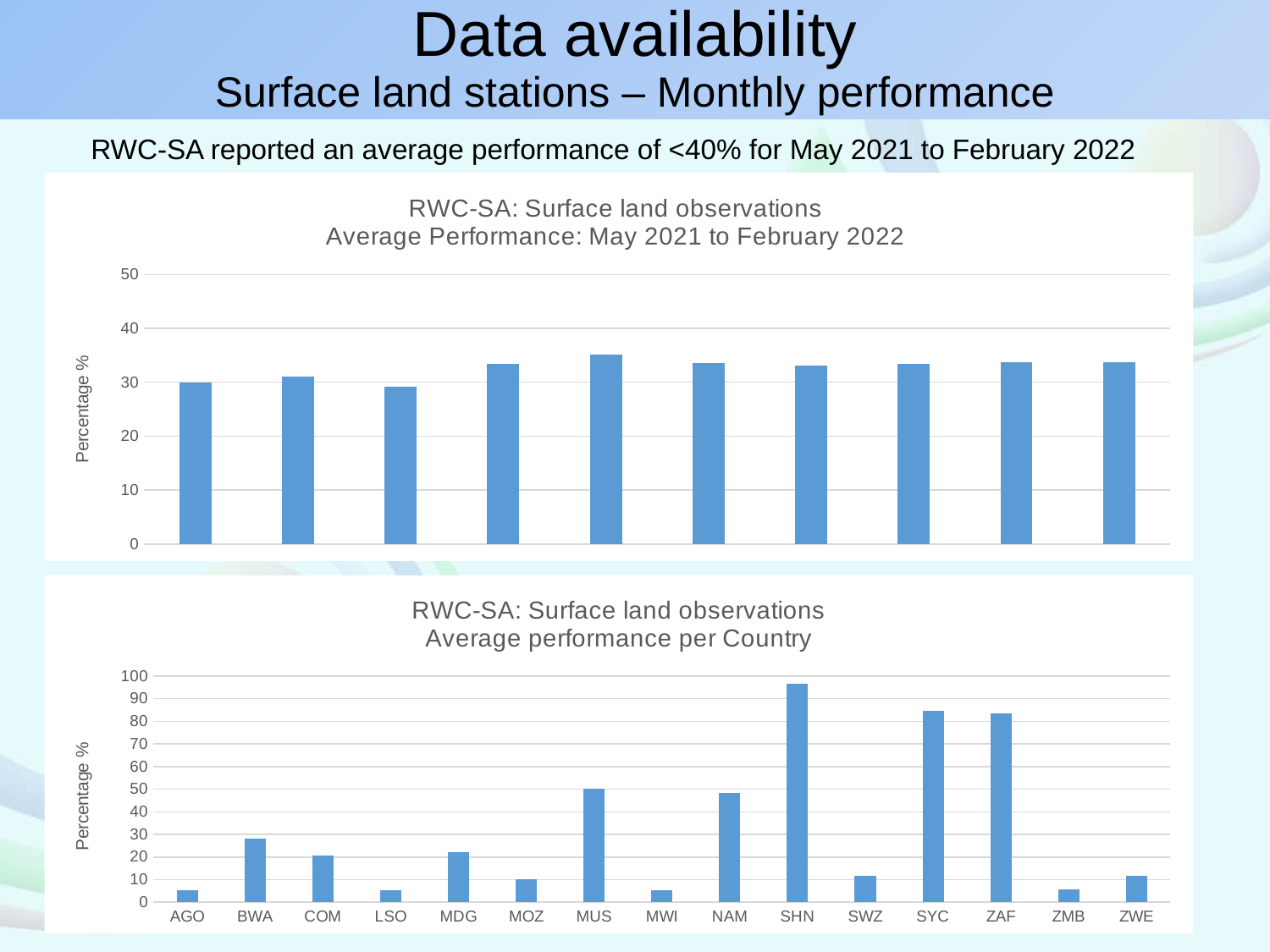

# Data availability Surface land stations – Monthly performance
RWC-SA reported an average performance of <40% for May 2021 to February 2022

### Chart: RWC-SA: Surface land observations
Average Performance: May 2021 to February 2022

| Category | Average % |
|---|---|
| 44317 | 29.988 |
| 44348 | 31.11866666666667 |
| 44378 | 29.12333333333334 |
| 44409 | 33.38333333333334 |
| 44440 | 35.169999999999995 |
| 44470 | 33.53333333333333 |
| 44501 | 33.104000000000006 |
| 44531 | 33.407999999999994 |
| 44562 | 33.663333333333334 |
| 44593 | 33.78266666666666 |

### Chart: RWC-SA: Surface land observations
Average performance per Country

| Category | Average % |
|---|---|
| AGO | 5.439 |
| BWA | 28.098000000000003 |
| COM | 20.806 |
| LSO | 5.22 |
| MDG | 21.966 |
| MOZ | 10.064 |
| MUS | 50.311 |
| MWI | 5.184 |
| NAM | 48.333 |
| SHN | 96.74299999999998 |
| SWZ | 11.523 |
| SYC | 84.52999999999999 |
| ZAF | 83.634 |
| ZMB | 5.7989999999999995 |
| ZWE | 11.762 |
8